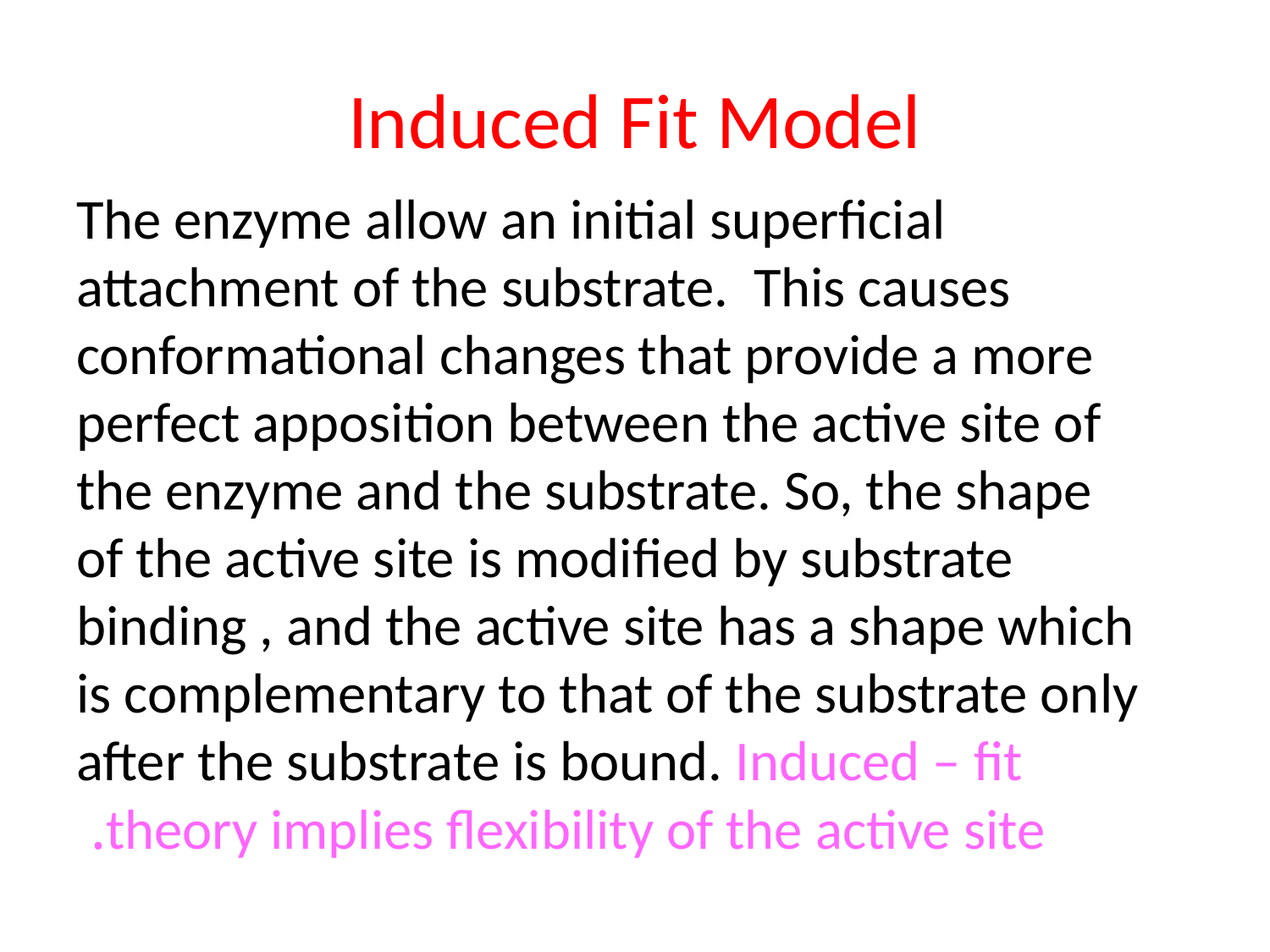

# Induced Fit Model
The enzyme allow an initial superficial attachment of the substrate.  This causes conformational changes that provide a more perfect apposition between the active site of the enzyme and the substrate. So, the shape of the active site is modified by substrate binding , and the active site has a shape which is complementary to that of the substrate only after the substrate is bound. Induced – fit theory implies flexibility of the active site.